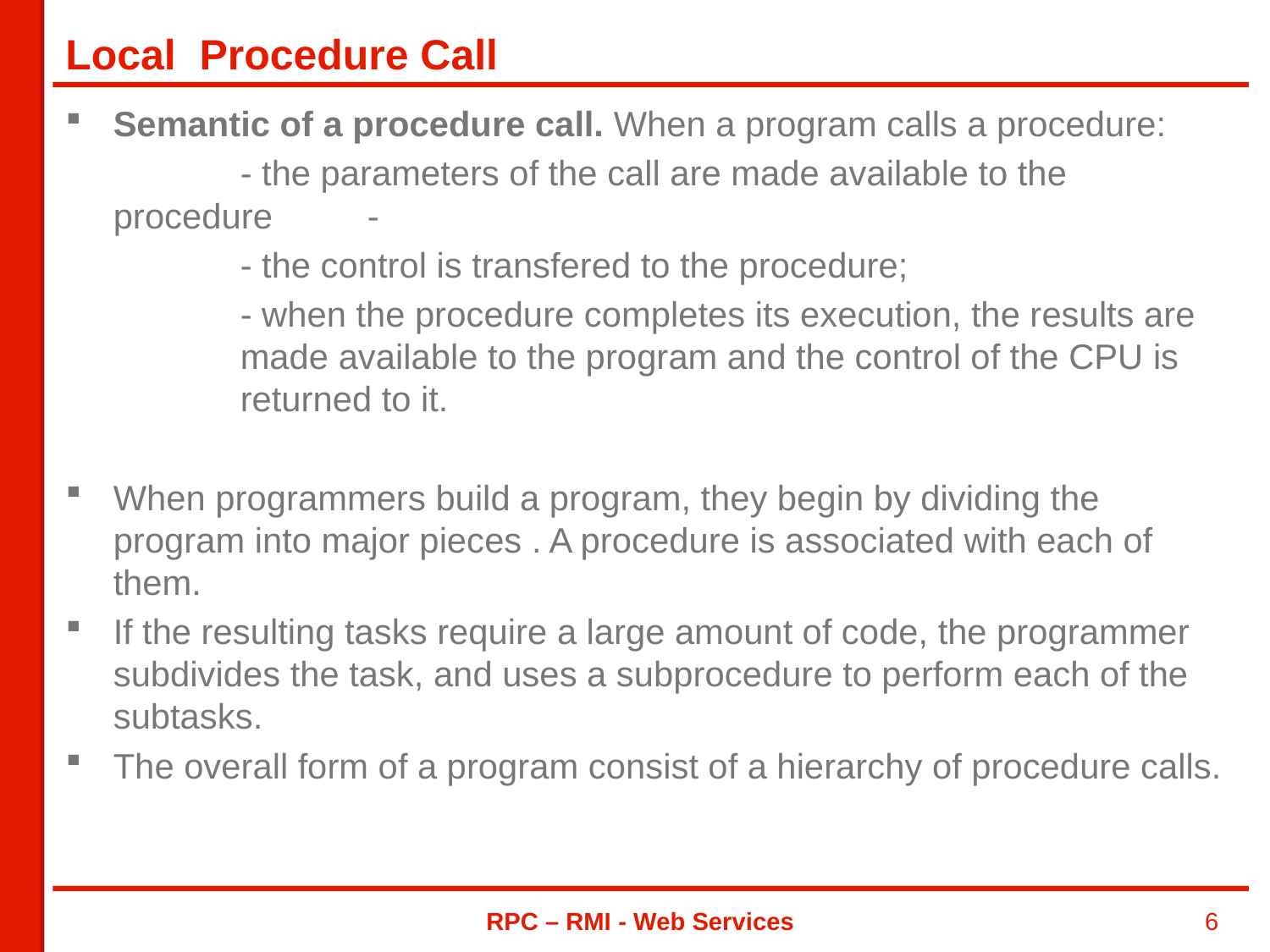

# Local  Procedure Call
Semantic of a procedure call. When a program calls a procedure:
		- the parameters of the call are made available to the procedure 	-
		- the control is transfered to the procedure;
		- when the procedure completes its execution, the results are 	made available to the program and the control of the CPU is 	returned to it.

When programmers build a program, they begin by dividing the program into major pieces . A procedure is associated with each of them.
If the resulting tasks require a large amount of code, the programmer subdivides the task, and uses a subprocedure to perform each of the subtasks.
The overall form of a program consist of a hierarchy of procedure calls.

RPC – RMI - Web Services